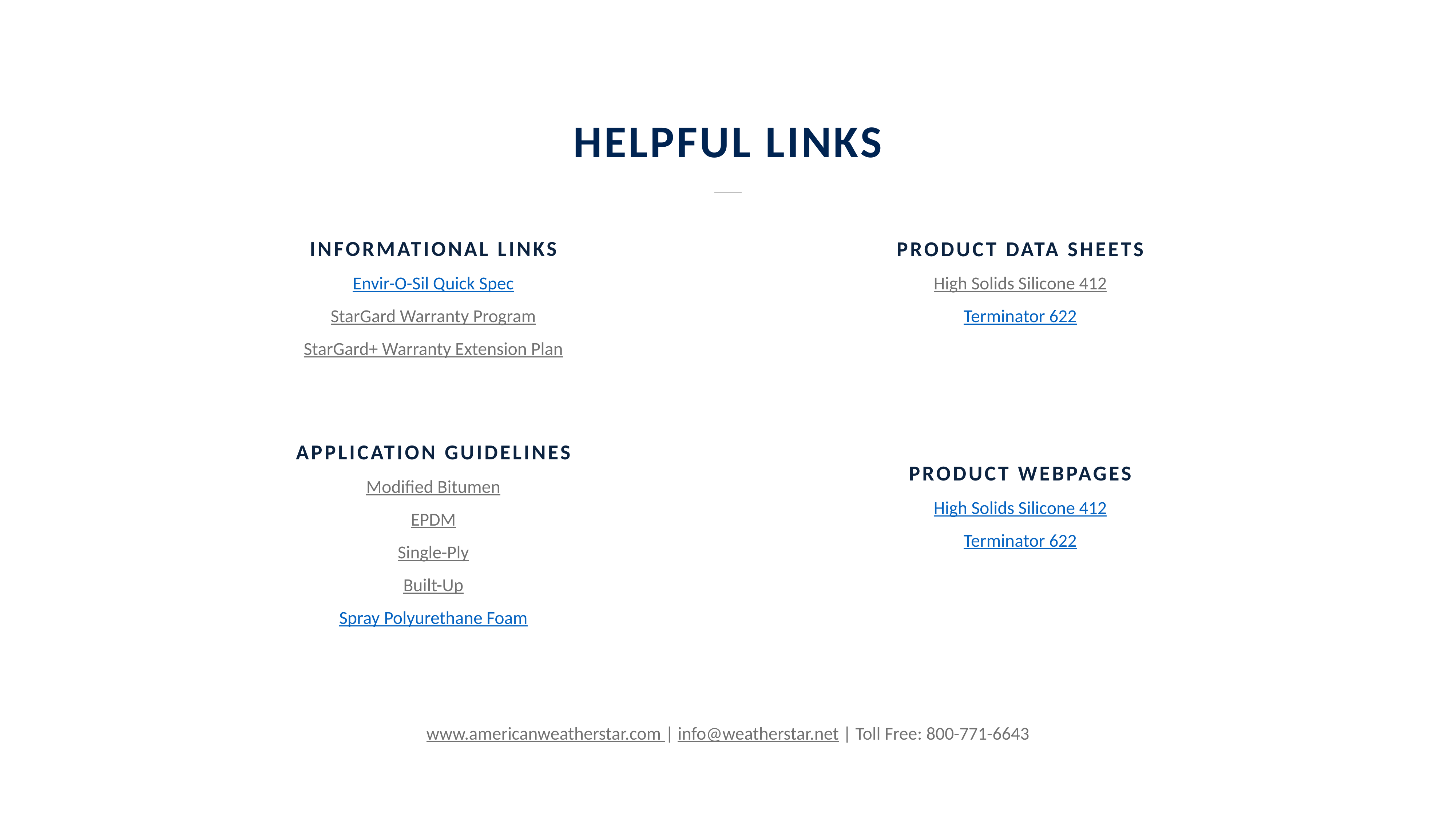

HELPFUL LINKS
INFORMATIONAL LINKS
Envir-O-Sil Quick Spec
StarGard Warranty Program
StarGard+ Warranty Extension Plan
PRODUCT DATA SHEETS
High Solids Silicone 412
Terminator 622

APPLICATION GUIDELINES
Modified Bitumen
EPDM
Single-Ply
Built-Up
Spray Polyurethane Foam
PRODUCT WEBPAGES
High Solids Silicone 412
Terminator 622
www.americanweatherstar.com | info@weatherstar.net | Toll Free: 800-771-6643